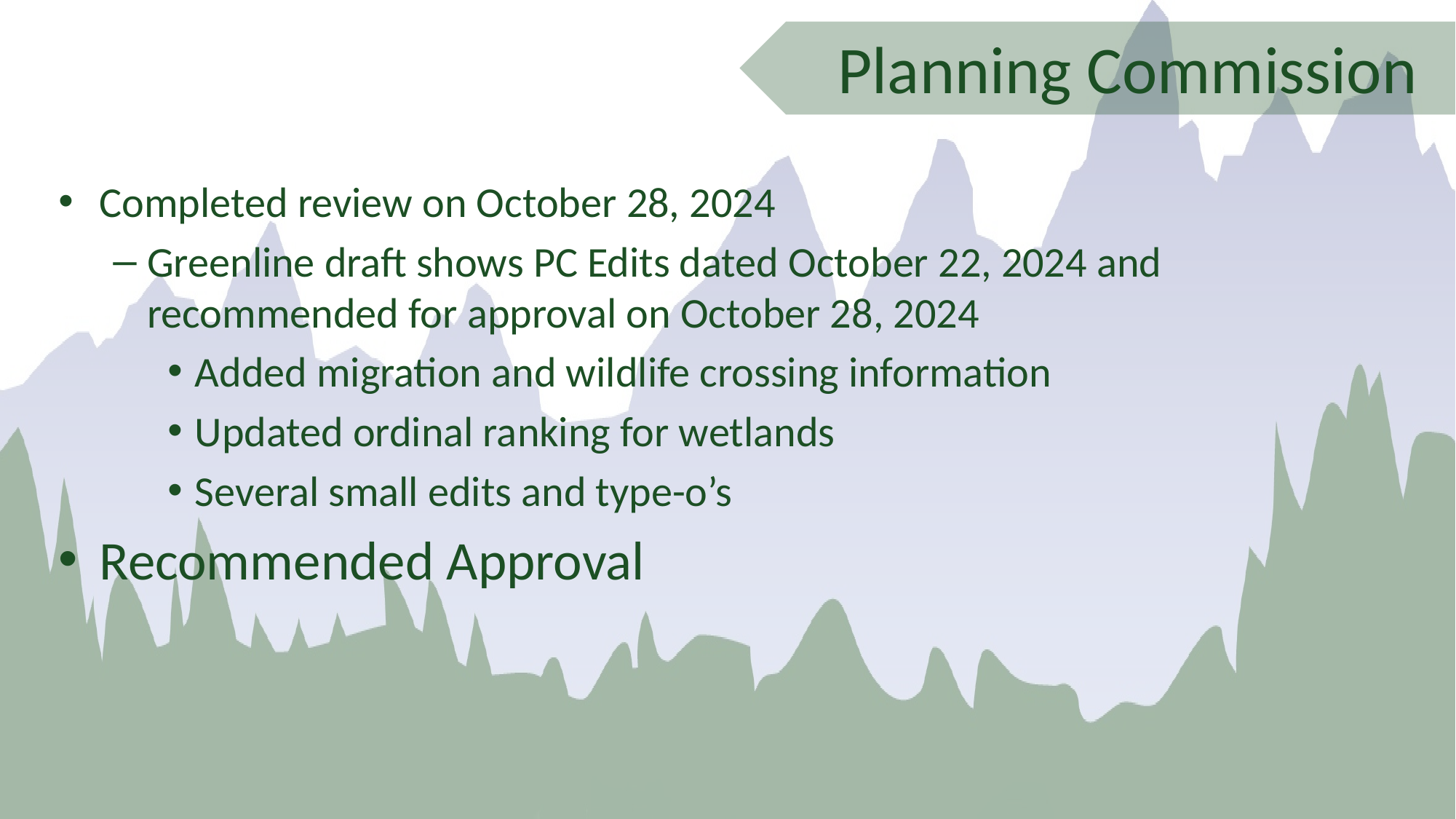

Planning Commission

Completed review on October 28, 2024
Greenline draft shows PC Edits dated October 22, 2024 and recommended for approval on October 28, 2024
Added migration and wildlife crossing information
Updated ordinal ranking for wetlands
Several small edits and type-o’s
Recommended Approval